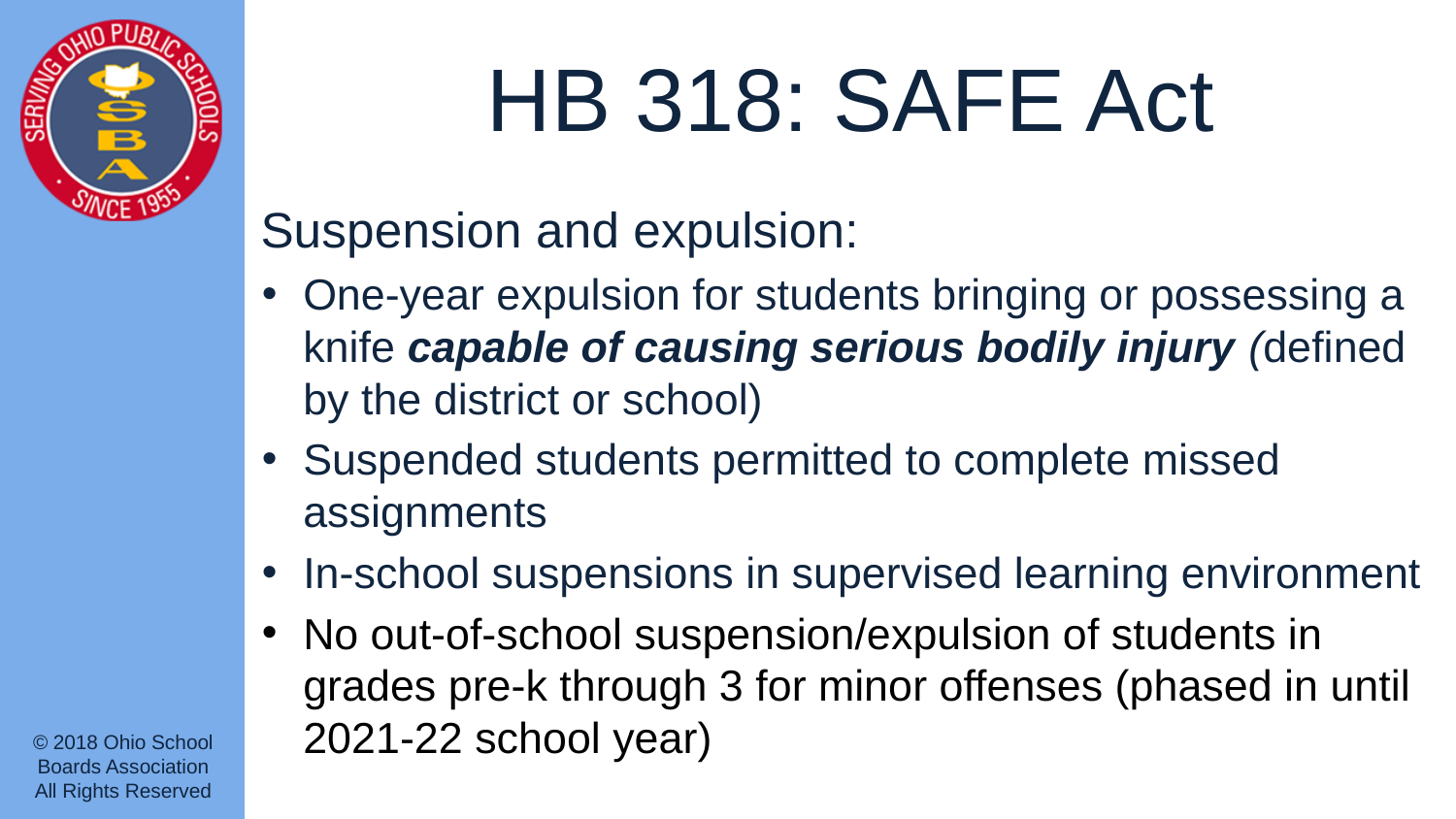

# HB 318: SAFE Act
Suspension and expulsion:
One-year expulsion for students bringing or possessing a knife capable of causing serious bodily injury (defined by the district or school)
Suspended students permitted to complete missed assignments
In-school suspensions in supervised learning environment
No out-of-school suspension/expulsion of students in grades pre-k through 3 for minor offenses (phased in until 2021-22 school year)